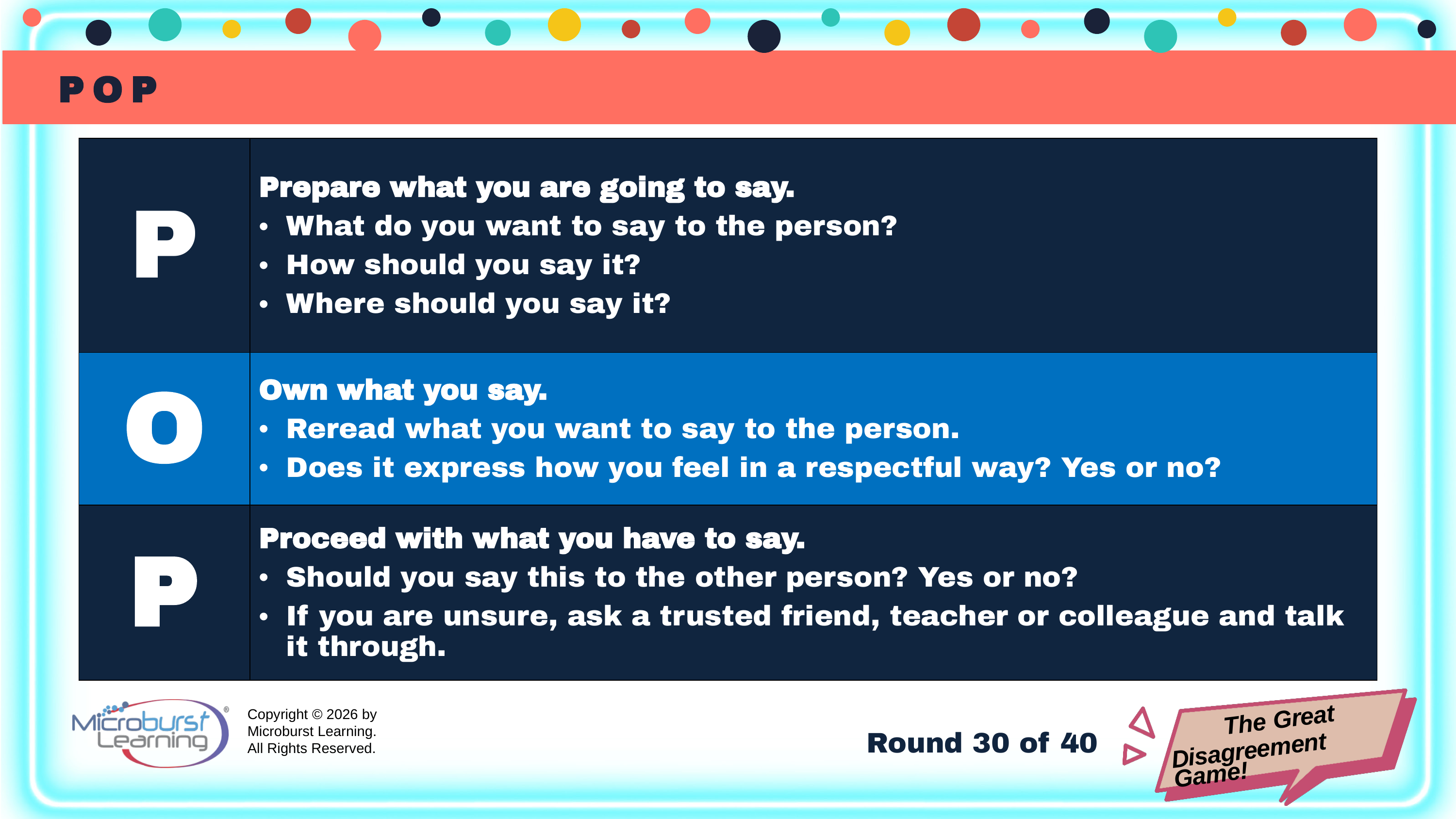

POP
| P | Prepare what you are going to say. What do you want to say to the person? How should you say it? Where should you say it? |
| --- | --- |
| O | Own what you say. Reread what you want to say to the person. Does it express how you feel in a respectful way? Yes or no? |
| P | Proceed with what you have to say. Should you say this to the other person? Yes or no? If you are unsure, ask a trusted friend, teacher or colleague and talk it through. |
Round 30 of 40